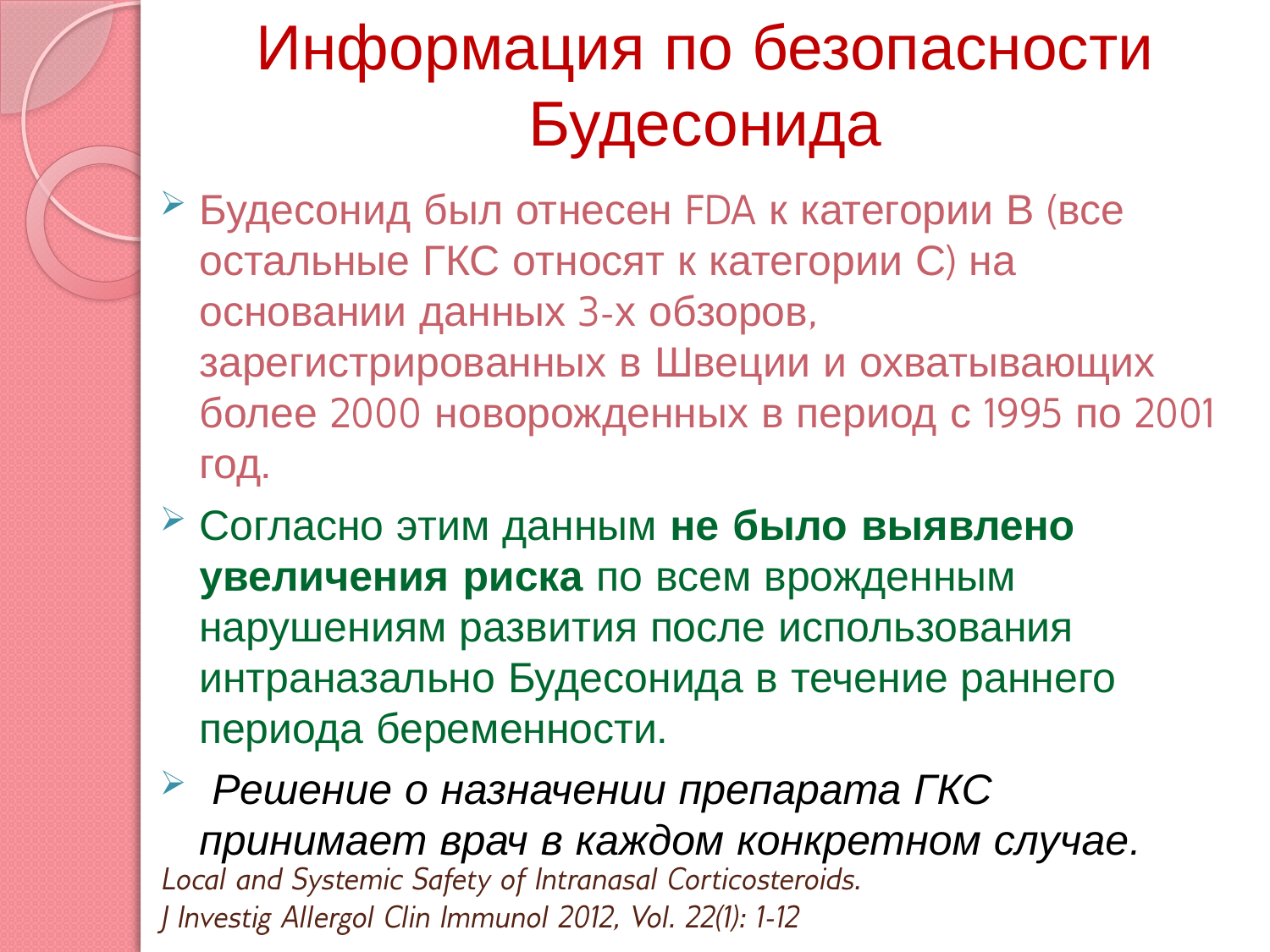

# Информация по безопасности Будесонида
Будесонид был отнесен FDA к категории В (все остальные ГКС относят к категории С) на основании данных 3-х обзоров, зарегистрированных в Швеции и охватывающих более 2000 новорожденных в период с 1995 по 2001 год.
Согласно этим данным не было выявлено увеличения риска по всем врожденным нарушениям развития после использования интраназально Будесонида в течение раннего периода беременности.
 Решение о назначении препарата ГКС принимает врач в каждом конкретном случае.

Local and Systemic Safety of Intranasal Corticosteroids.
J Investig Allergol Clin Immunol 2012, Vol. 22(1): 1-12